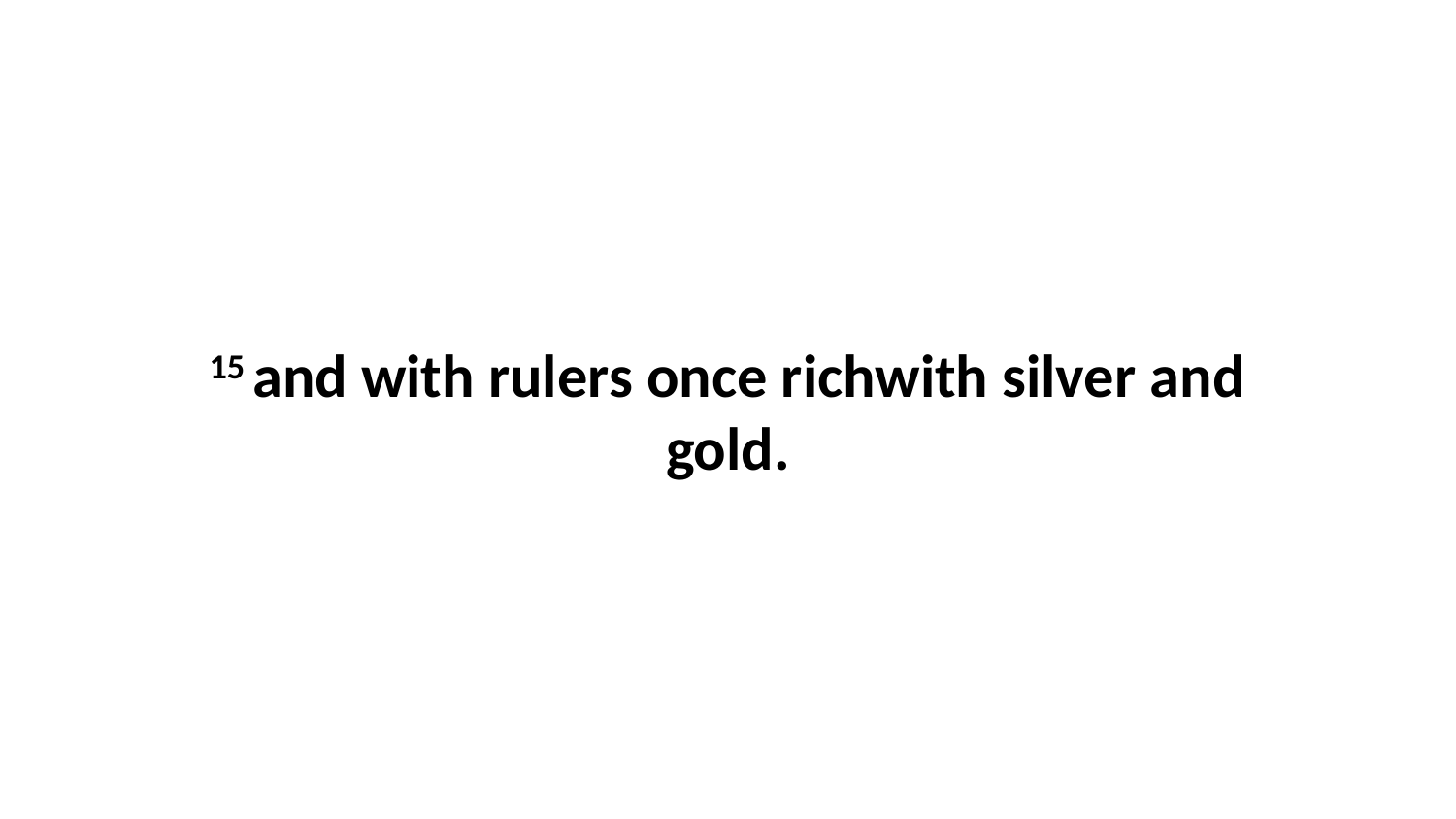

15 and with rulers once richwith silver and gold.